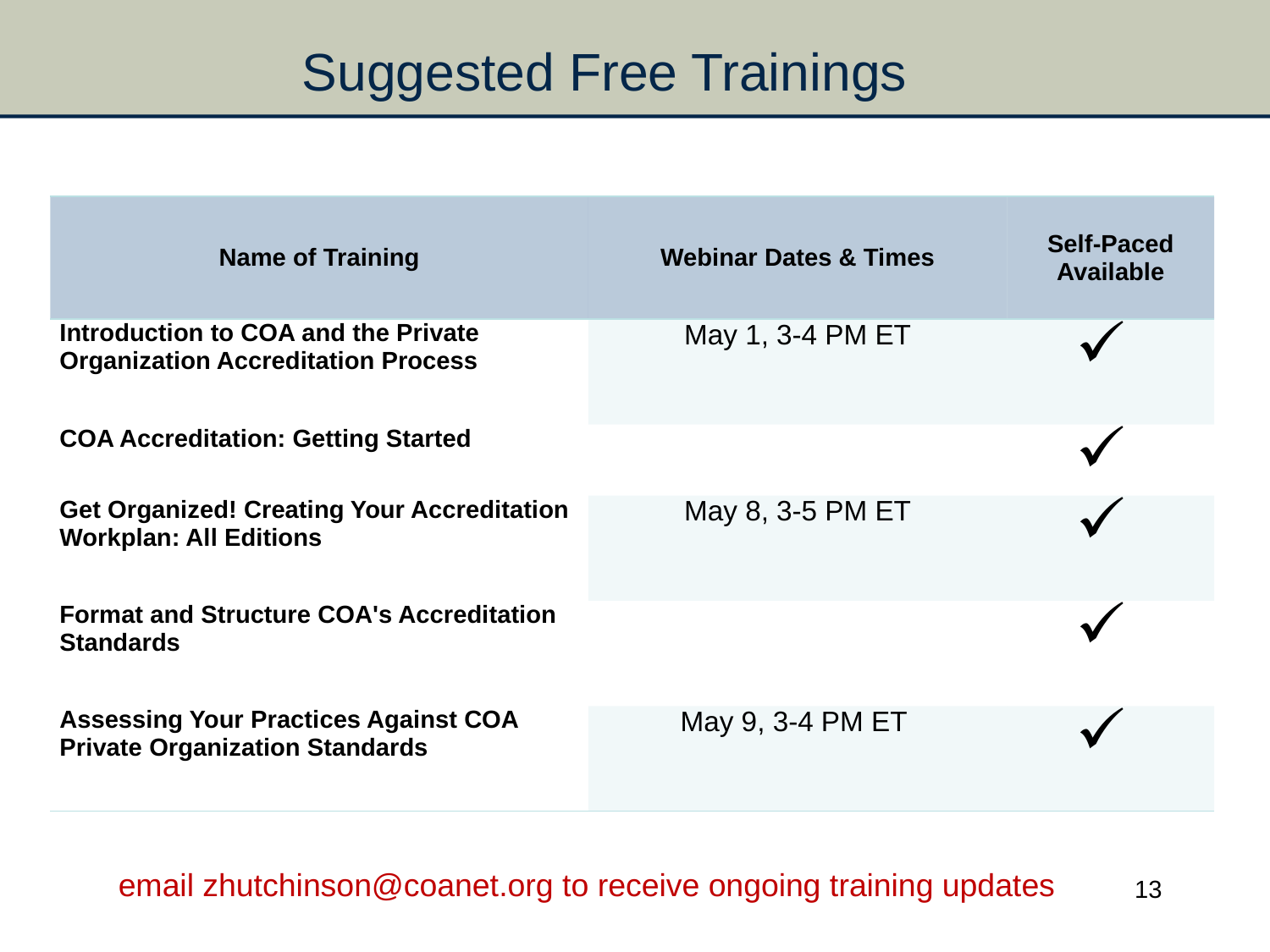

# Suggested Free Trainings

| Name of Training | Webinar Dates & Times | Self-Paced Available |
| --- | --- | --- |
| Introduction to COA and the Private Organization Accreditation Process | May 1, 3-4 PM ET |  |
| COA Accreditation: Getting Started |  |  |
| Get Organized! Creating Your Accreditation Workplan: All Editions | May 8, 3-5 PM ET |  |
| Format and Structure COA's Accreditation Standards |  |  |
| Assessing Your Practices Against COA Private Organization Standards | May 9, 3-4 PM ET |  |

email zhutchinson@coanet.org to receive ongoing training updates
13